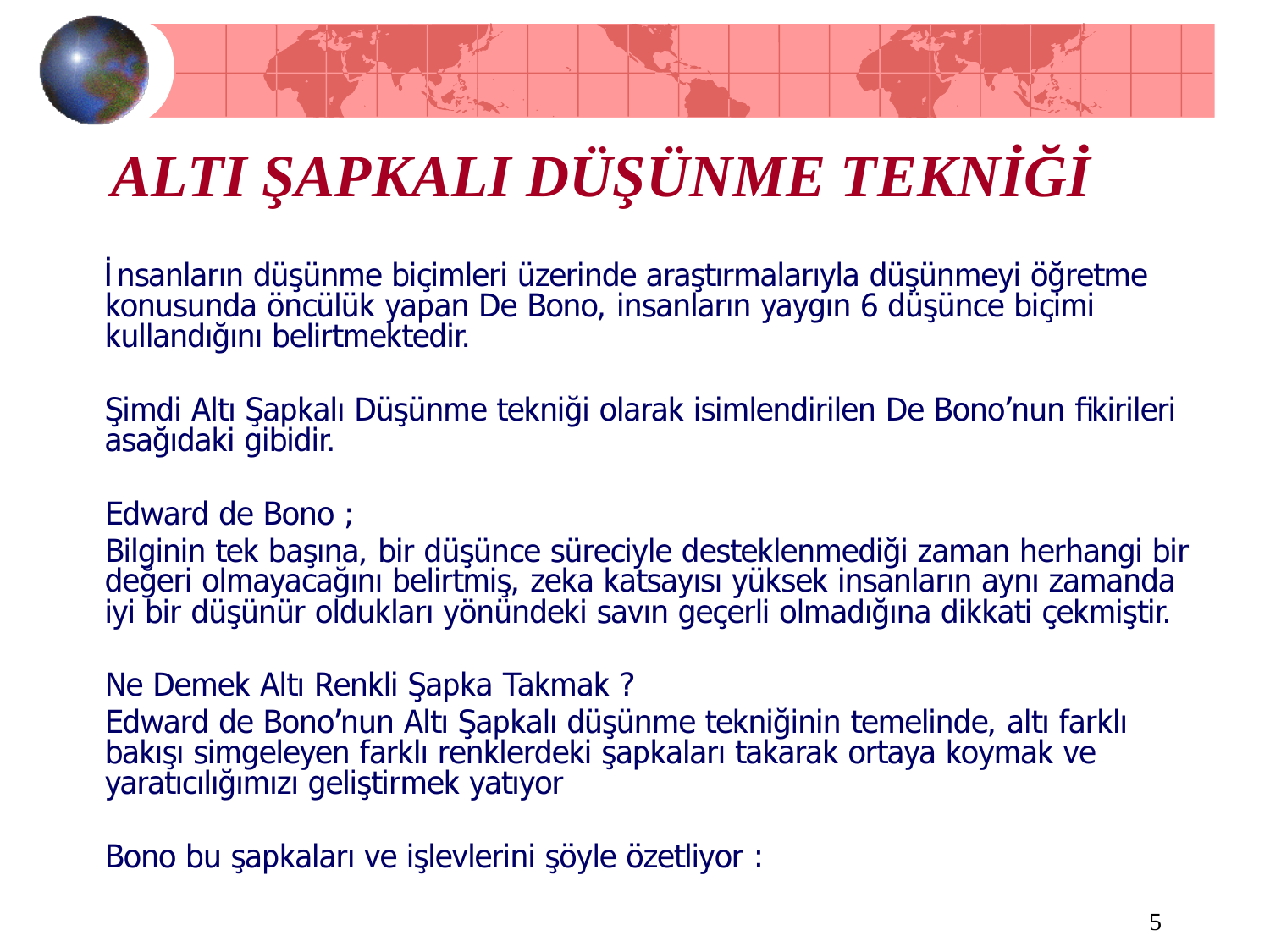

# ALTI ŞAPKALI DÜŞÜNME TEKNİĞİ
	İnsanların düşünme biçimleri üzerinde araştırmalarıyla düşünmeyi öğretme konusunda öncülük yapan De Bono, insanların yaygın 6 düşünce biçimi kullandığını belirtmektedir.

	Şimdi Altı Şapkalı Düşünme tekniği olarak isimlendirilen De Bono’nun fikirileri asağıdaki gibidir.

	Edward de Bono ;
	Bilginin tek başına, bir düşünce süreciyle desteklenmediği zaman herhangi bir değeri olmayacağını belirtmiş, zeka katsayısı yüksek insanların aynı zamanda iyi bir düşünür oldukları yönündeki savın geçerli olmadığına dikkati çekmiştir.

	Ne Demek Altı Renkli Şapka Takmak ?
	Edward de Bono’nun Altı Şapkalı düşünme tekniğinin temelinde, altı farklı bakışı simgeleyen farklı renklerdeki şapkaları takarak ortaya koymak ve yaratıcılığımızı geliştirmek yatıyor

	Bono bu şapkaları ve işlevlerini şöyle özetliyor :
5